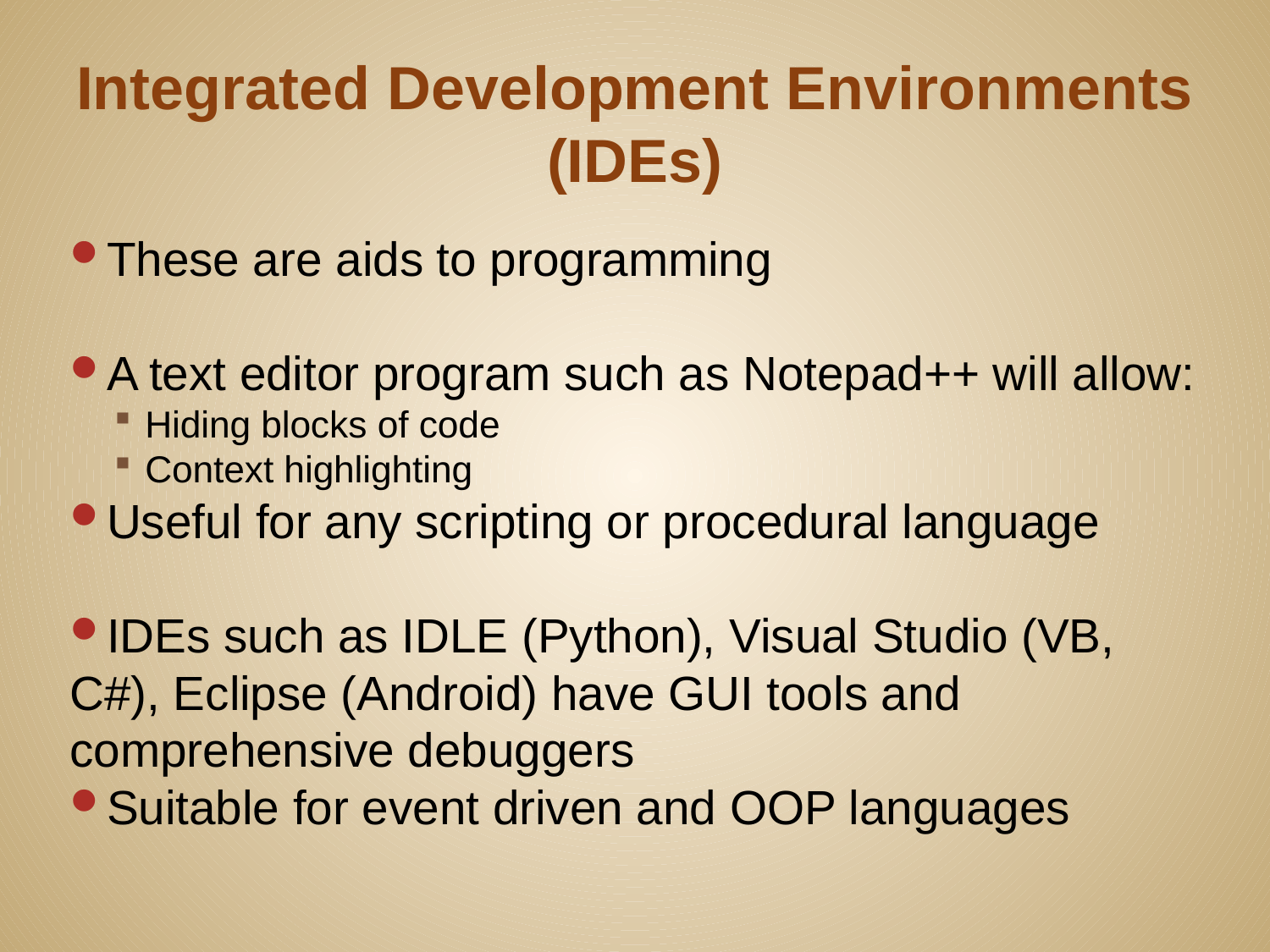

# Integrated Development Environments (IDEs)
These are aids to programming

A text editor program such as Notepad++ will allow:
Hiding blocks of code
Context highlighting
Useful for any scripting or procedural language

IDEs such as IDLE (Python), Visual Studio (VB, C#), Eclipse (Android) have GUI tools and comprehensive debuggers
Suitable for event driven and OOP languages